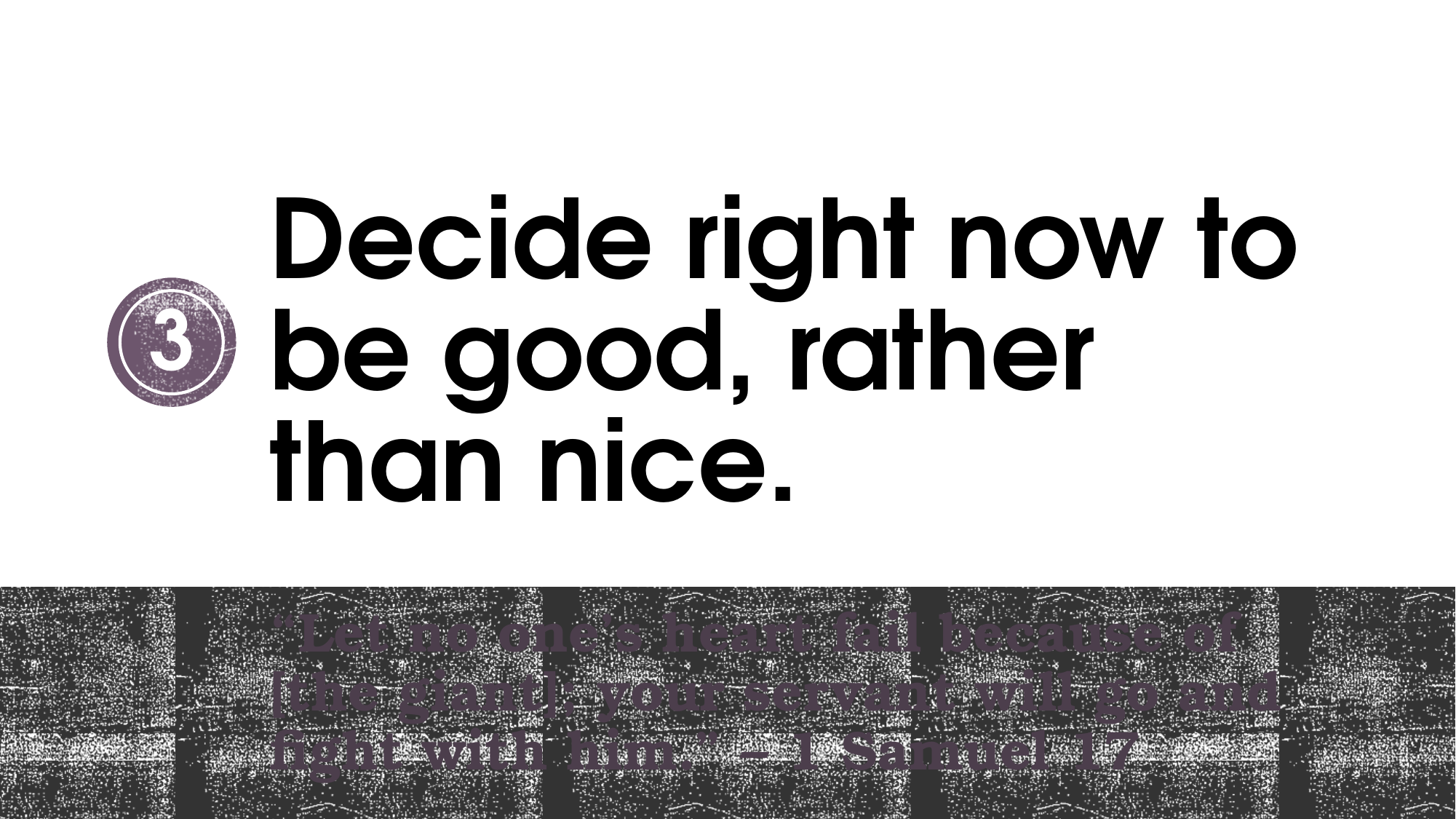

# Decide right now to be good, rather than nice.
3
“Let no one’s heart fail because of [the giant]; your servant will go and fight with him.” – 1 Samuel 17